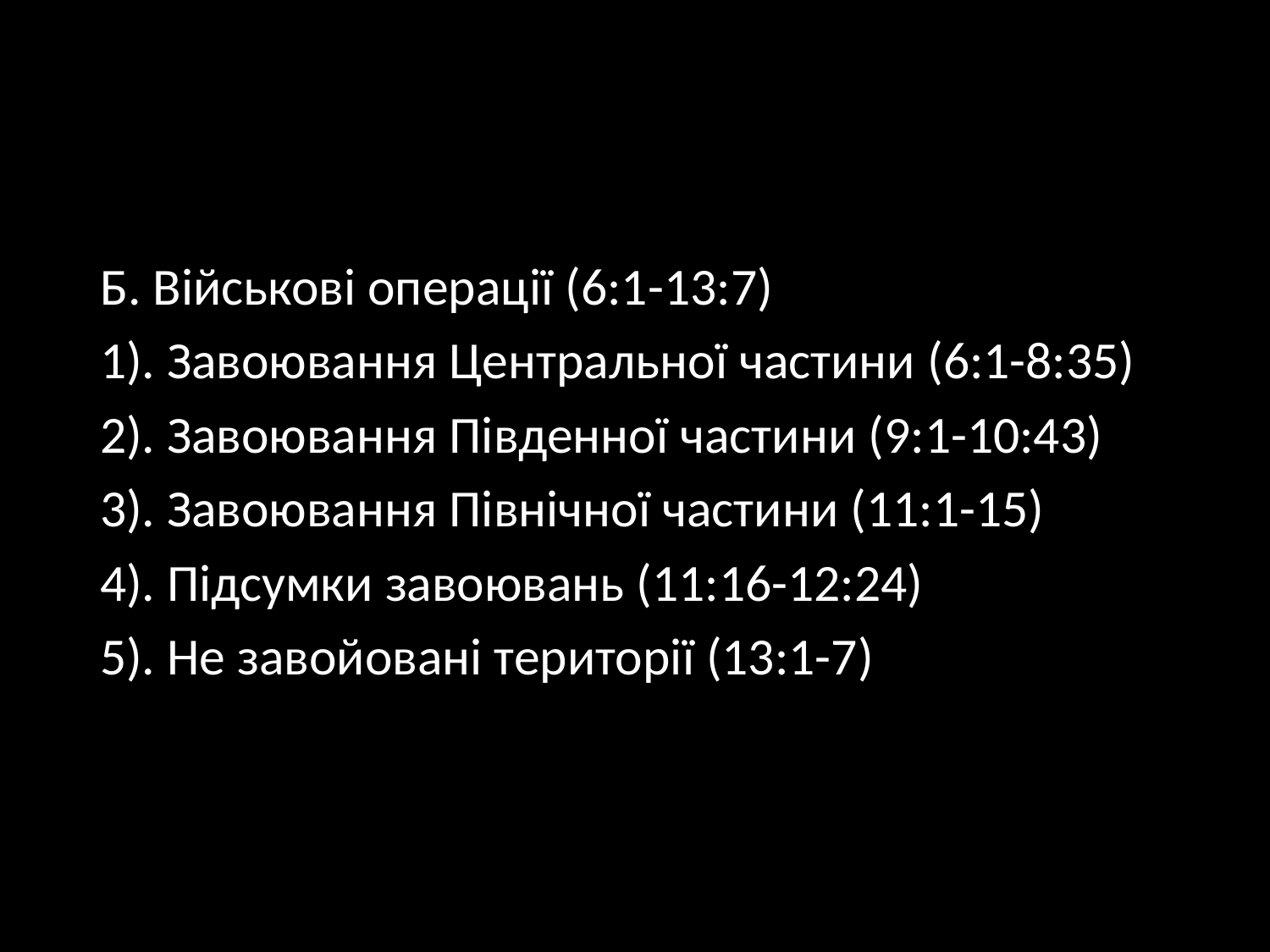

#
Б. Військові операції (6:1-13:7)
1). Завоювання Центральної частини (6:1-8:35)
2). Завоювання Південної частини (9:1-10:43)
3). Завоювання Північної частини (11:1-15)
4). Підсумки завоювань (11:16-12:24)
5). Не завойовані території (13:1-7)